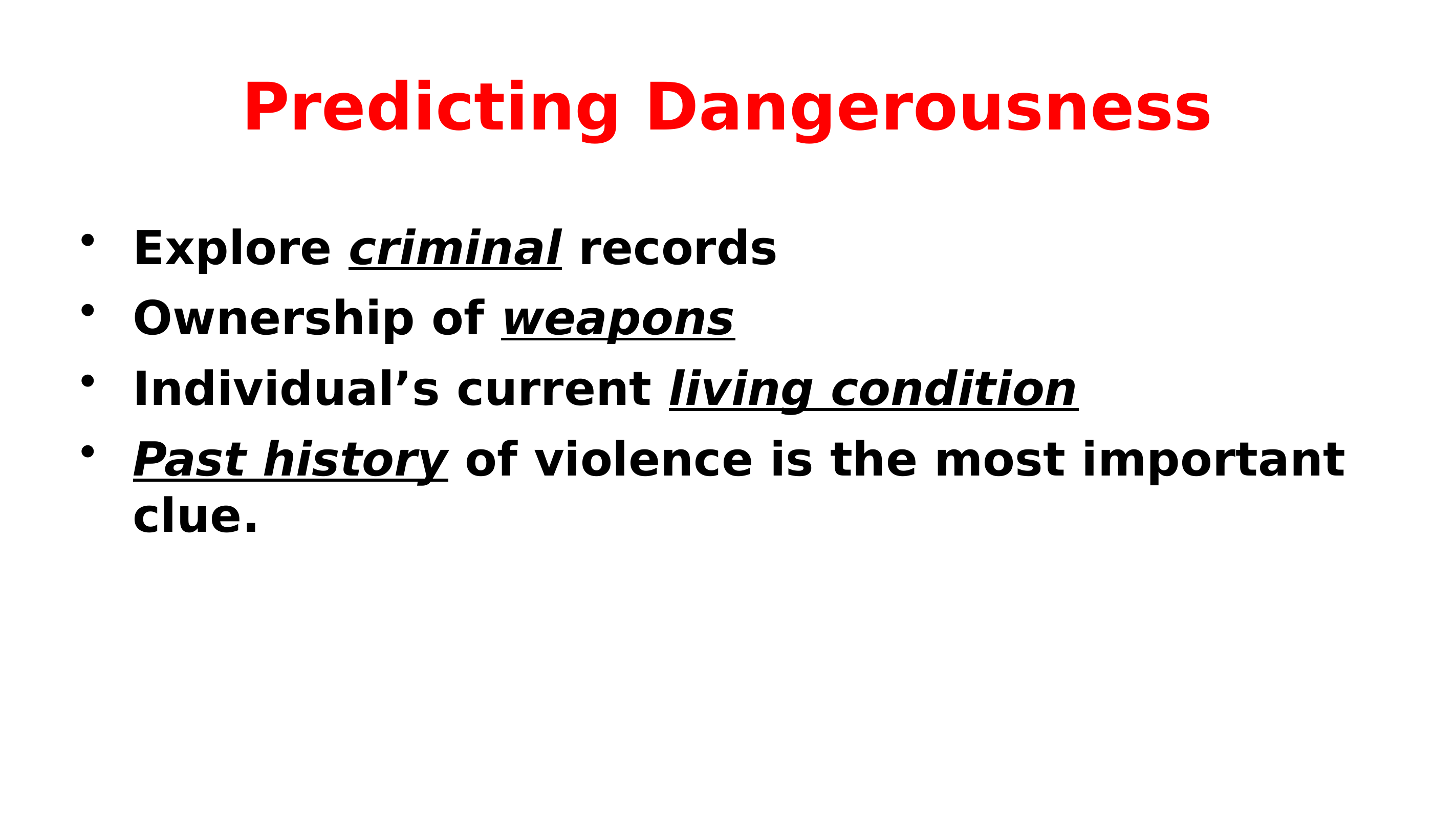

Predicting Dangerousness
Explore criminal records
Ownership of weapons
Individual’s current living condition
Past history of violence is the most important clue.